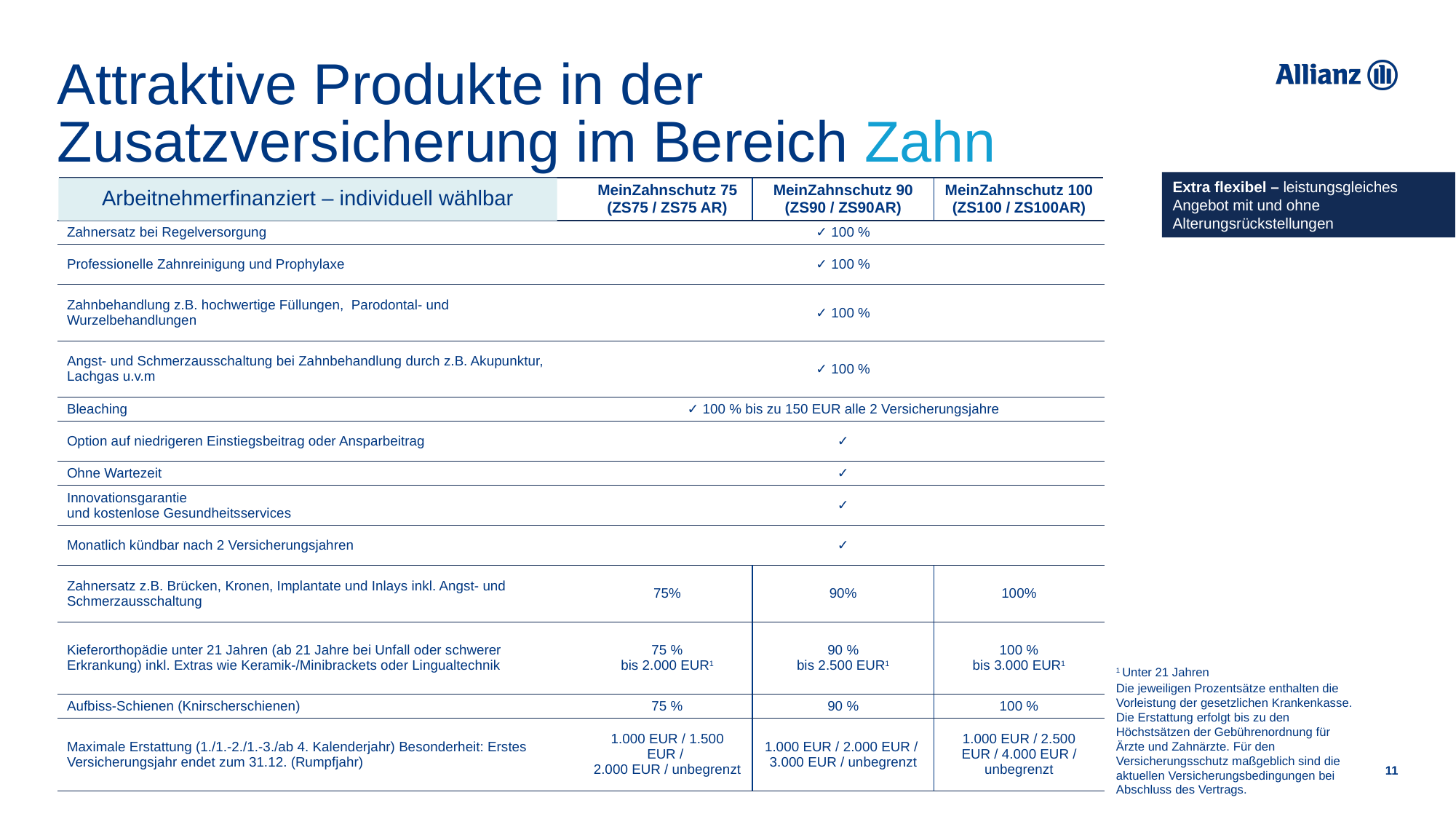

# Attraktive Produkte in der Zusatzversicherung im Bereich Zahn
Extra flexibel – leistungsgleiches Angebot mit und ohne Alterungsrückstellungen
|  | MeinZahnschutz 75 (ZS75 / ZS75 AR) | MeinZahnschutz 90 (ZS90 / ZS90AR) | MeinZahnschutz 100 (ZS100 / ZS100AR) |
| --- | --- | --- | --- |
| Zahnersatz bei Regelversorgung | ✓ 100 % |  |  |
| Professionelle Zahnreinigung und Prophylaxe | ✓ 100 % |  |  |
| Zahnbehandlung z.B. hochwertige Füllungen, Parodontal- und Wurzelbehandlungen | ✓ 100 % |  |  |
| Angst- und Schmerzausschaltung bei Zahnbehandlung durch z.B. Akupunktur, Lachgas u.v.m | ✓ 100 % |  |  |
| Bleaching | ✓ 100 % bis zu 150 EUR alle 2 Versicherungsjahre |  |  |
| Option auf niedrigeren Einstiegsbeitrag oder Ansparbeitrag | ✓ |  |  |
| Ohne Wartezeit | ✓ |  |  |
| Innovationsgarantie und kostenlose Gesundheitsservices | ✓ |  |  |
| Monatlich kündbar nach 2 Versicherungsjahren | ✓ |  |  |
| Zahnersatz z.B. Brücken, Kronen, Implantate und Inlays inkl. Angst- und Schmerzausschaltung | 75% | 90% | 100% |
| Kieferorthopädie unter 21 Jahren (ab 21 Jahre bei Unfall oder schwerer Erkrankung) inkl. Extras wie Keramik-/Minibrackets oder Lingualtechnik | 75 % bis 2.000 EUR1 | 90 % bis 2.500 EUR1 | 100 % bis 3.000 EUR1 |
| Aufbiss-Schienen (Knirscherschienen) | 75 % | 90 % | 100 % |
| Maximale Erstattung (1./1.-2./1.-3./ab 4. Kalenderjahr) Besonderheit: Erstes Versicherungsjahr endet zum 31.12. (Rumpfjahr) | 1.000 EUR / 1.500 EUR / 2.000 EUR / unbegrenzt | 1.000 EUR / 2.000 EUR / 3.000 EUR / unbegrenzt | 1.000 EUR / 2.500 EUR / 4.000 EUR / unbegrenzt |
Arbeitnehmerfinanziert – individuell wählbar
1 Unter 21 Jahren
Die jeweiligen Prozentsätze enthalten die Vorleistung der gesetzlichen Krankenkasse. Die Erstattung erfolgt bis zu den Höchstsätzen der Gebührenordnung für Ärzte und Zahnärzte. Für den Versicherungsschutz maßgeblich sind die aktuellen Versicherungsbedingungen bei Abschluss des Vertrags.
11